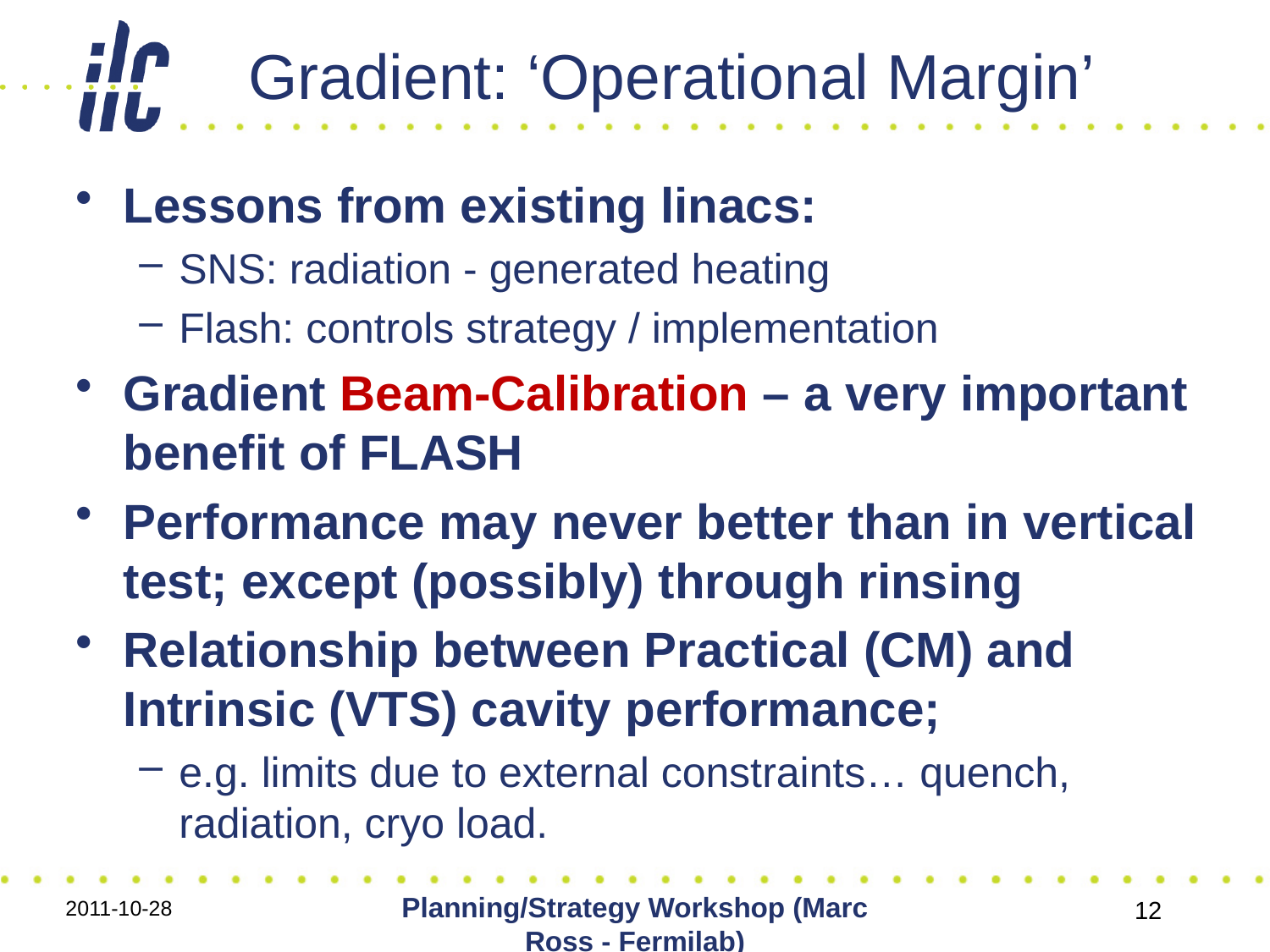

# Gradient: ‘Operational Margin’
Lessons from existing linacs:
SNS: radiation - generated heating
Flash: controls strategy / implementation
Gradient Beam-Calibration – a very important benefit of FLASH
Performance may never better than in vertical test; except (possibly) through rinsing
Relationship between Practical (CM) and Intrinsic (VTS) cavity performance;
e.g. limits due to external constraints… quench, radiation, cryo load.
Planning/Strategy Workshop (Marc Ross - Fermilab)
2011-10-28
12